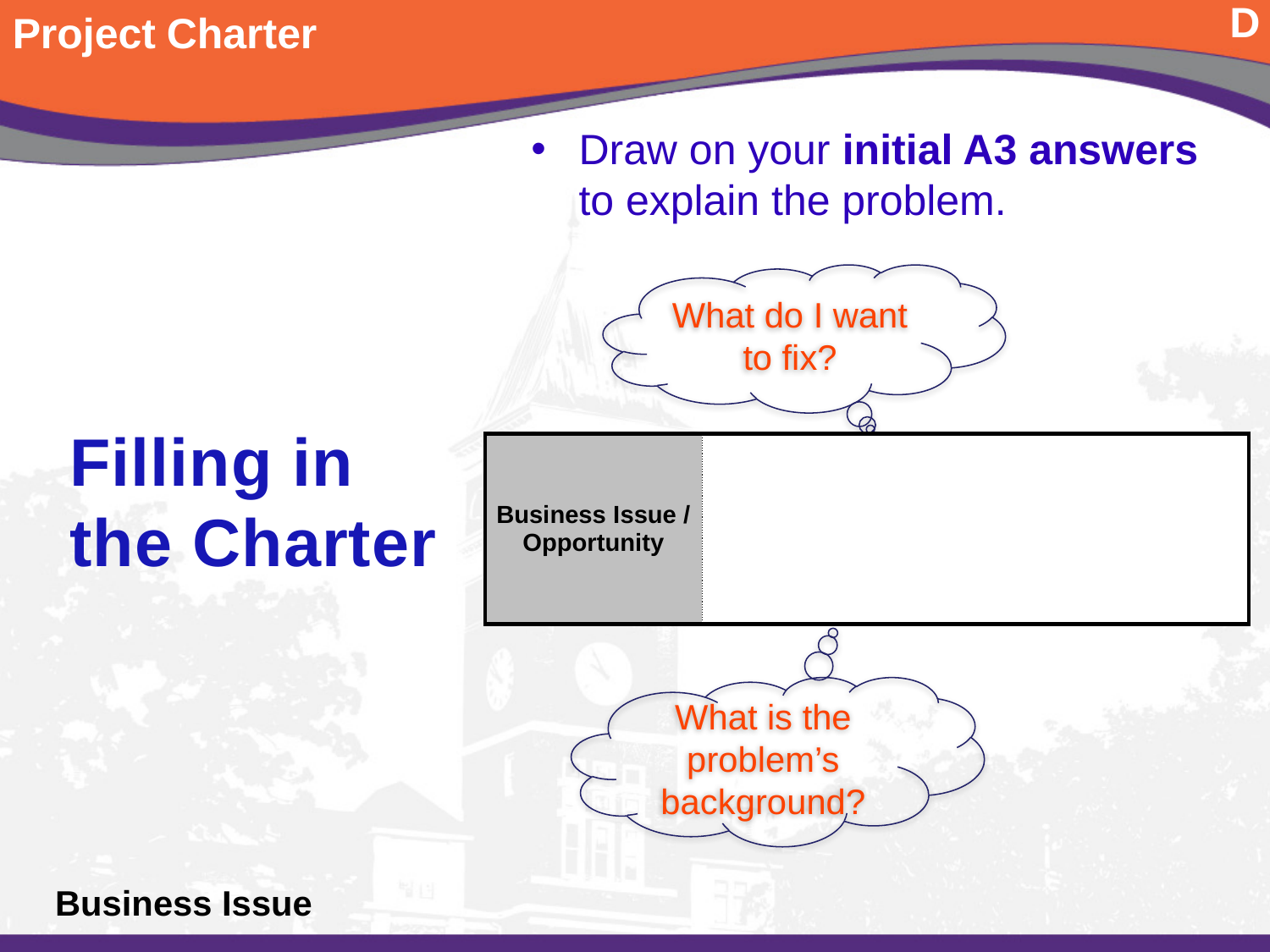

Project Charter
D
Draw on your initial A3 answers to explain the problem.
Filling in the Charter
What do I want to fix?
| Business Issue / Opportunity |  |
| --- | --- |
What is the problem’s background?
# Business Issue